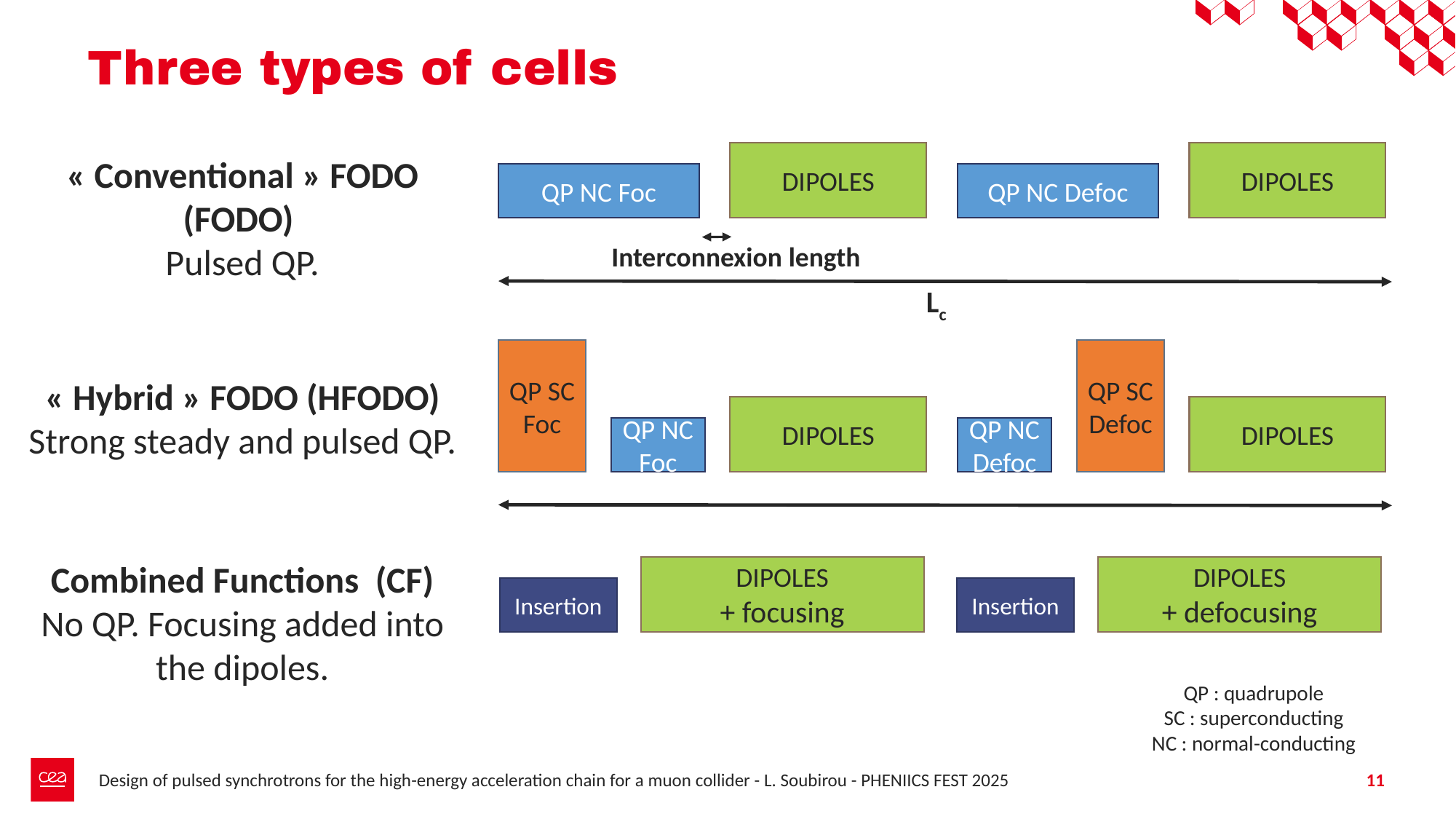

# Three types of cells
DIPOLES
DIPOLES
« Conventional » FODO (FODO)
Pulsed QP.
QP NC Foc
QP NC Defoc
Interconnexion length
Lc
QP SC
Foc
QP SC
Defoc
« Hybrid » FODO (HFODO)
Strong steady and pulsed QP.
DIPOLES
DIPOLES
QP NC Foc
QP NC Defoc
Combined Functions  (CF)
No QP. Focusing added into the dipoles.
DIPOLES
+ focusing
DIPOLES
+ defocusing
Insertion
Insertion
QP : quadrupole
SC : superconducting
NC : normal-conducting
Design of pulsed synchrotrons for the high-energy acceleration chain for a muon collider - L. Soubirou - PHENIICS FEST 2025
11